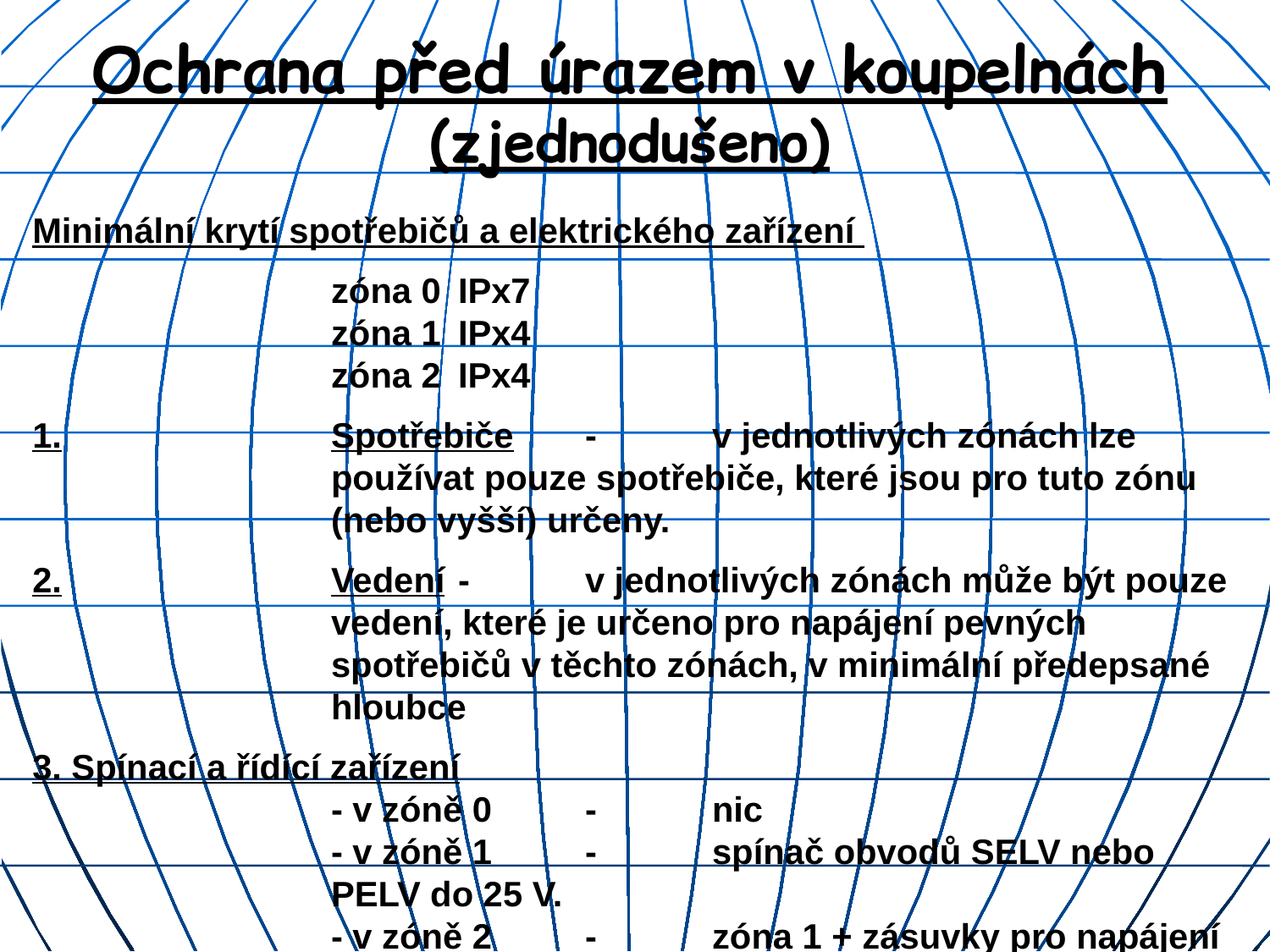

Ochrana před úrazem v koupelnách (zjednodušeno)
Minimální krytí spotřebičů a elektrického zařízení
	zóna 0 	IPx7
	zóna 1	IPx4
	zóna 2	IPx4
1.	Spotřebiče	-	v jednotlivých zónách lze používat pouze spotřebiče, které jsou pro tuto zónu (nebo vyšší) určeny.
2.	Vedení	-	v jednotlivých zónách může být pouze vedení, které je určeno pro napájení pevných spotřebičů v těchto zónách, v minimální předepsané hloubce
3. Spínací a řídící zařízení
	- v zóně 0 	-	nic
	- v zóně 1 	-	spínač obvodů SELV nebo PELV do 25 V.
	- v zóně 2 	-	zóna 1 + zásuvky pro napájení holících strojků